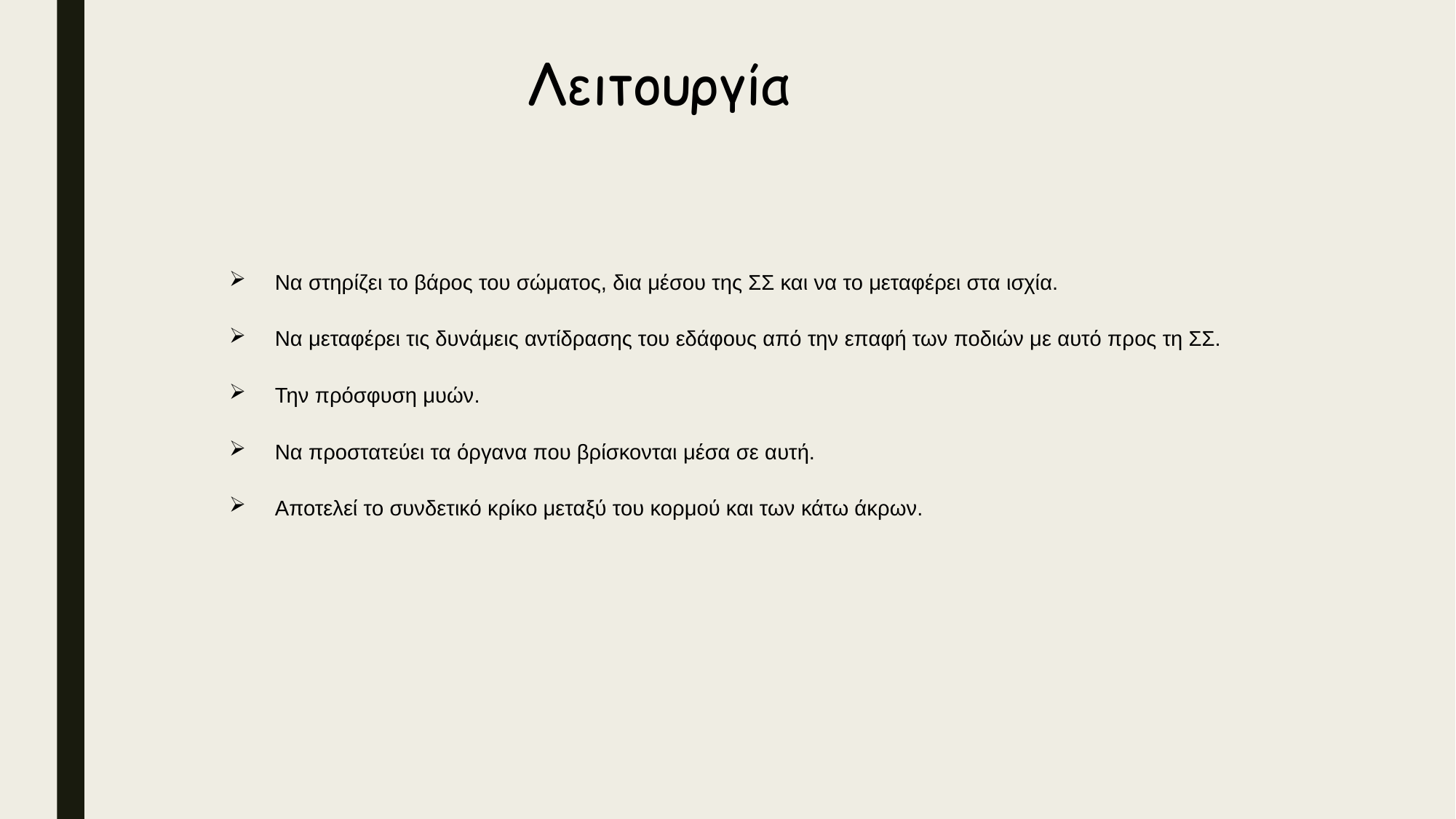

# Λειτουργία
Να στηρίζει το βάρος του σώματος, δια μέσου της ΣΣ και να το μεταφέρει στα ισχία.
Να μεταφέρει τις δυνάμεις αντίδρασης του εδάφους από την επαφή των ποδιών με αυτό προς τη ΣΣ.
Την πρόσφυση μυών.
Να προστατεύει τα όργανα που βρίσκονται μέσα σε αυτή.
Αποτελεί το συνδετικό κρίκο μεταξύ του κορμού και των κάτω άκρων.